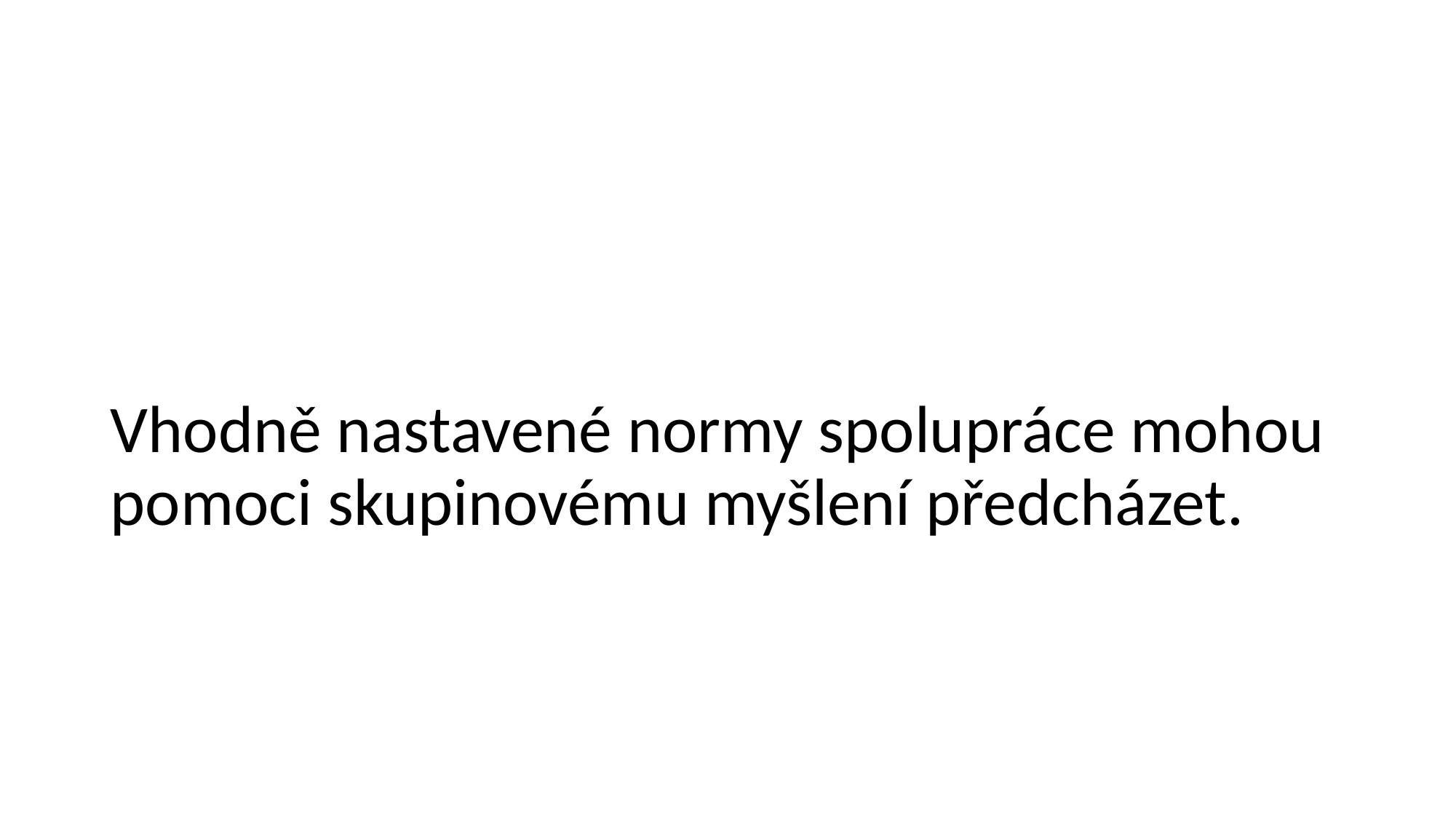

# Vhodně nastavené normy spolupráce mohou pomoci skupinovému myšlení předcházet.